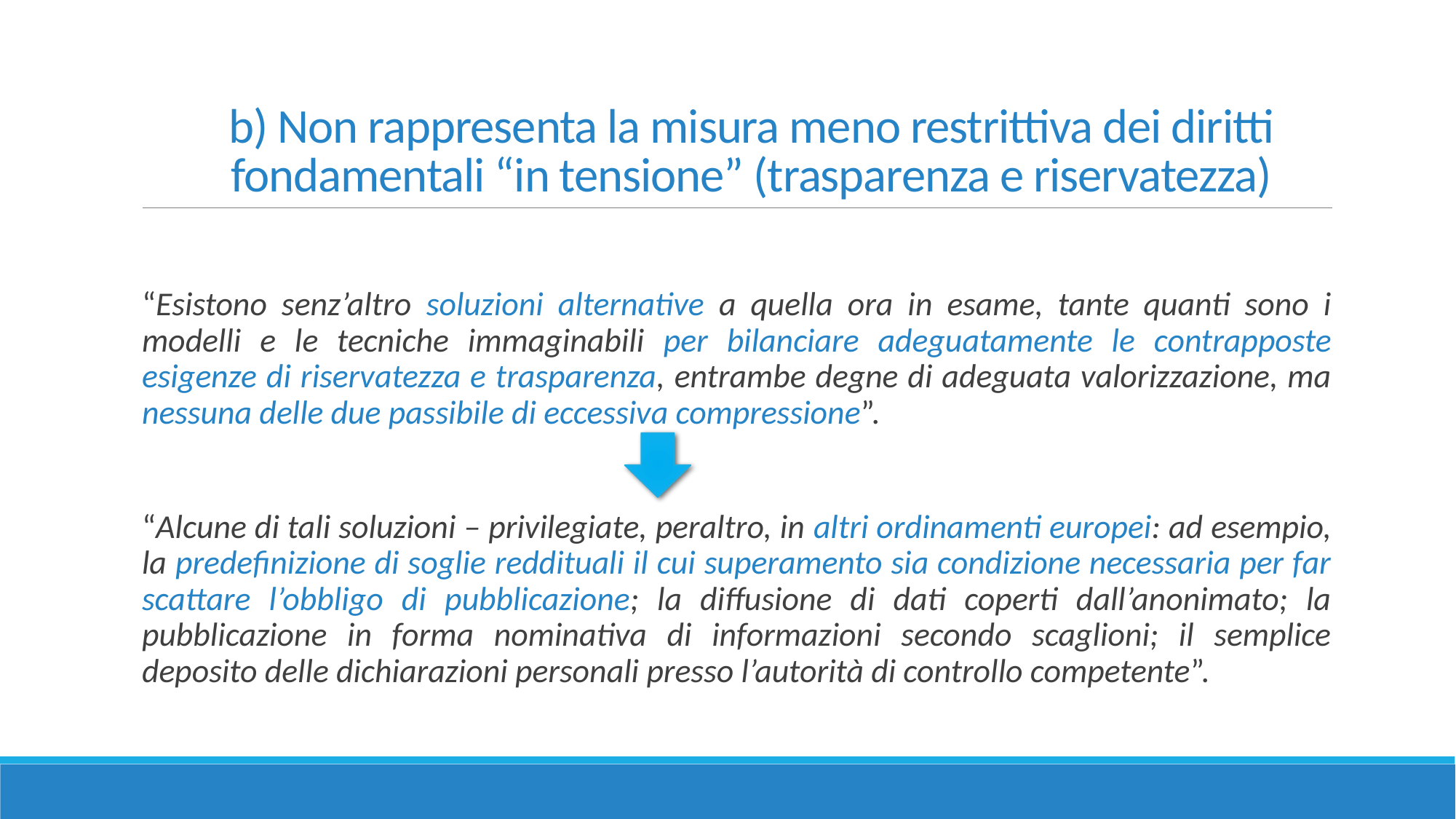

# b) Non rappresenta la misura meno restrittiva dei diritti fondamentali “in tensione” (trasparenza e riservatezza)

“Esistono senz’altro soluzioni alternative a quella ora in esame, tante quanti sono i modelli e le tecniche immaginabili per bilanciare adeguatamente le contrapposte esigenze di riservatezza e trasparenza, entrambe degne di adeguata valorizzazione, ma nessuna delle due passibile di eccessiva compressione”.

“Alcune di tali soluzioni – privilegiate, peraltro, in altri ordinamenti europei: ad esempio, la predefinizione di soglie reddituali il cui superamento sia condizione necessaria per far scattare l’obbligo di pubblicazione; la diffusione di dati coperti dall’anonimato; la pubblicazione in forma nominativa di informazioni secondo scaglioni; il semplice deposito delle dichiarazioni personali presso l’autorità di controllo competente”.